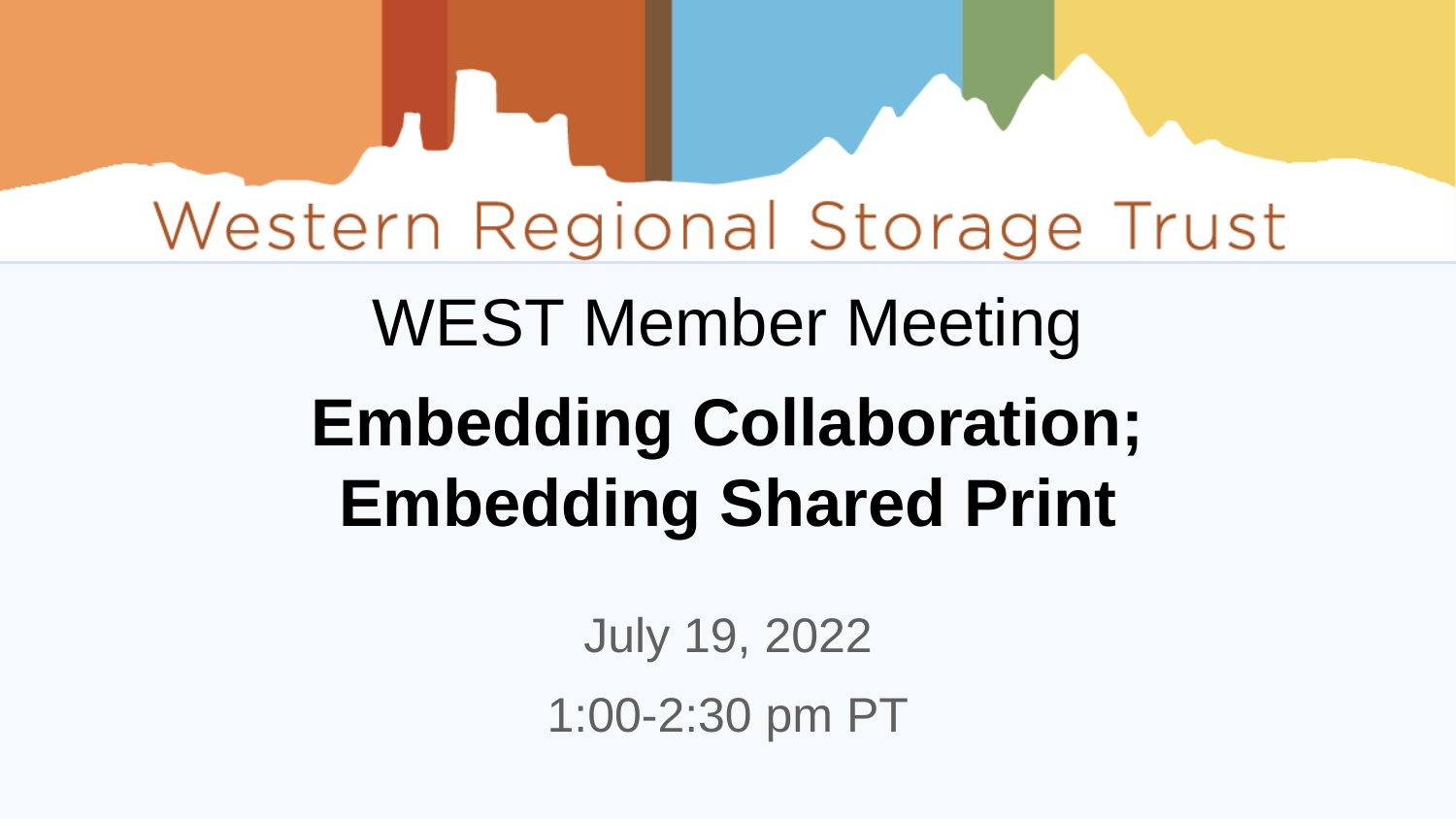

# WEST Member Meeting
Embedding Collaboration; Embedding Shared Print

July 19, 2022
1:00-2:30 pm PT